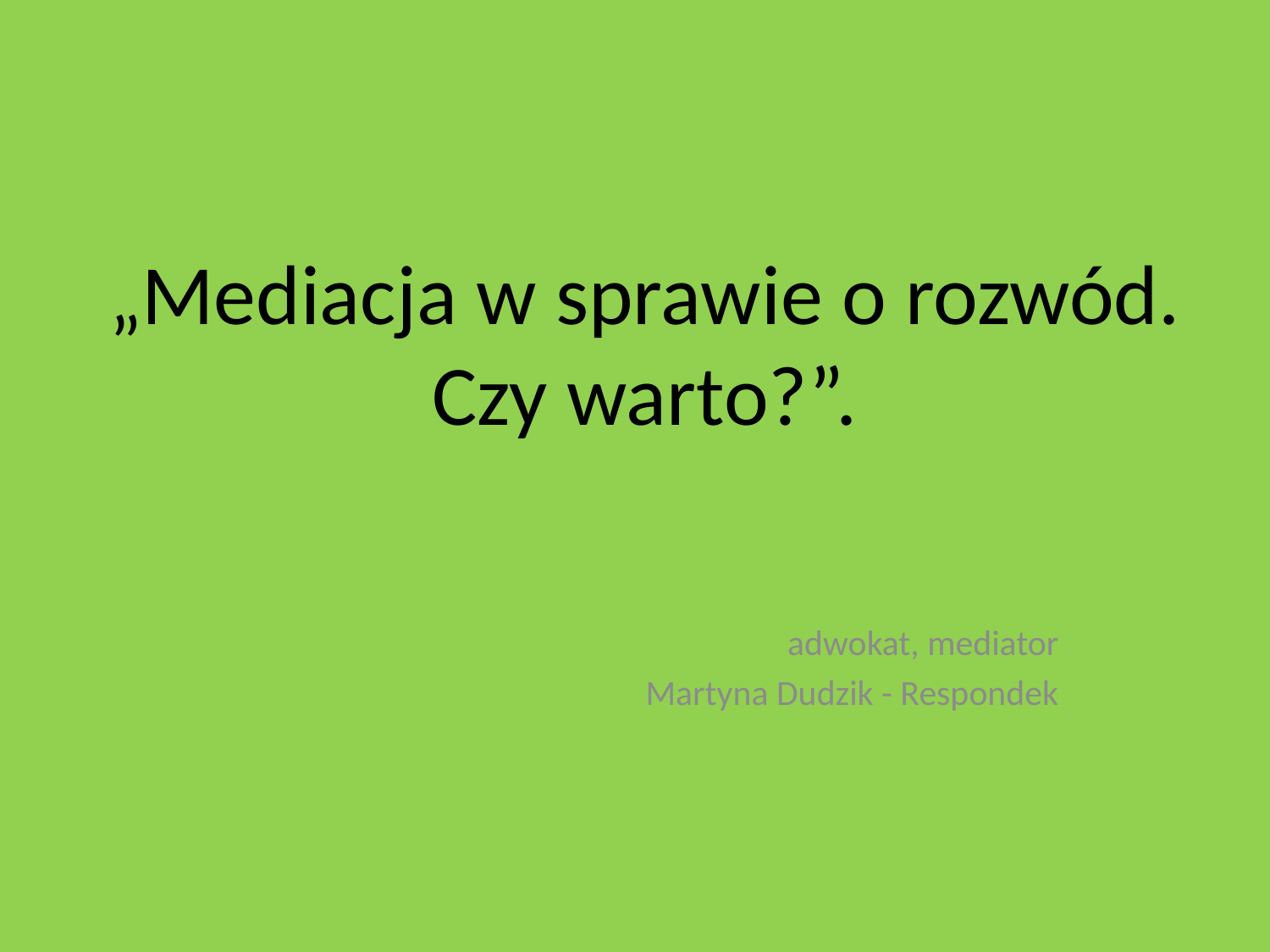

# „Mediacja w sprawie o rozwód. Czy warto?”.

adwokat, mediator
Martyna Dudzik - Respondek